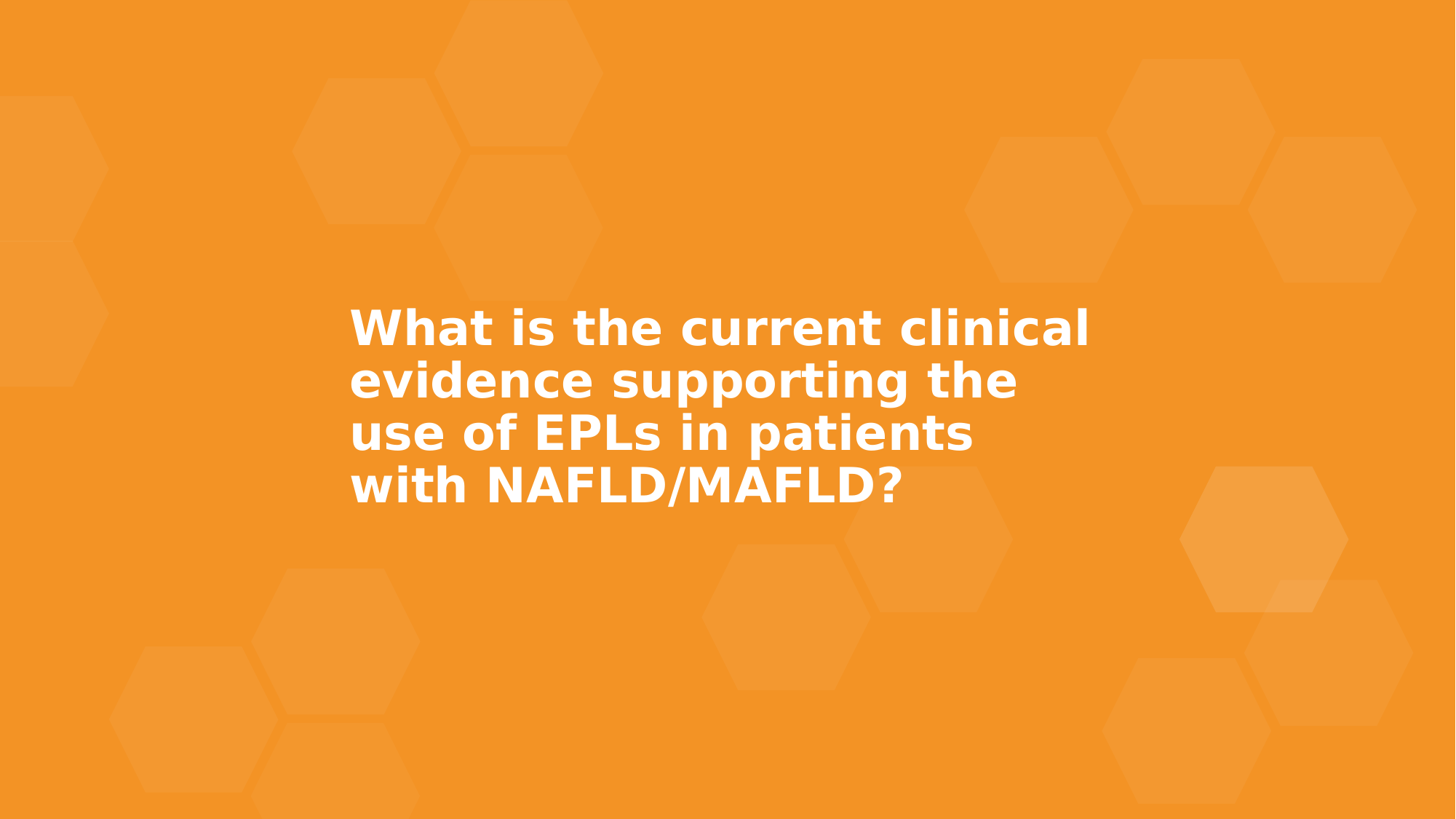

What is the current clinical evidence supporting the use of EPLs in patients with NAFLD/MAFLD?